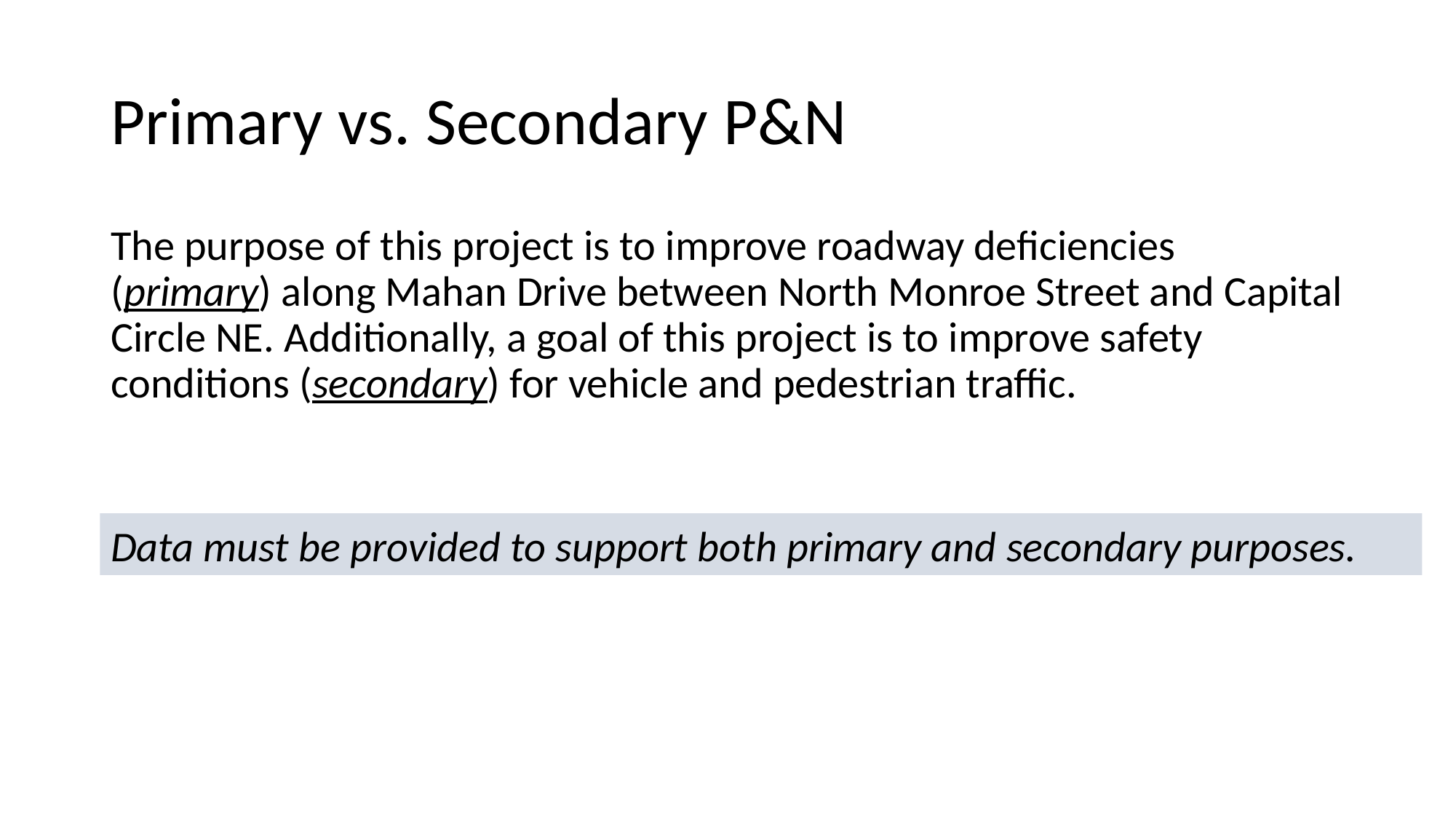

# Primary vs. Secondary P&N
The purpose of this project is to improve roadway deficiencies (primary) along Mahan Drive between North Monroe Street and Capital Circle NE. Additionally, a goal of this project is to improve safety conditions (secondary) for vehicle and pedestrian traffic.
Data must be provided to support both primary and secondary purposes.